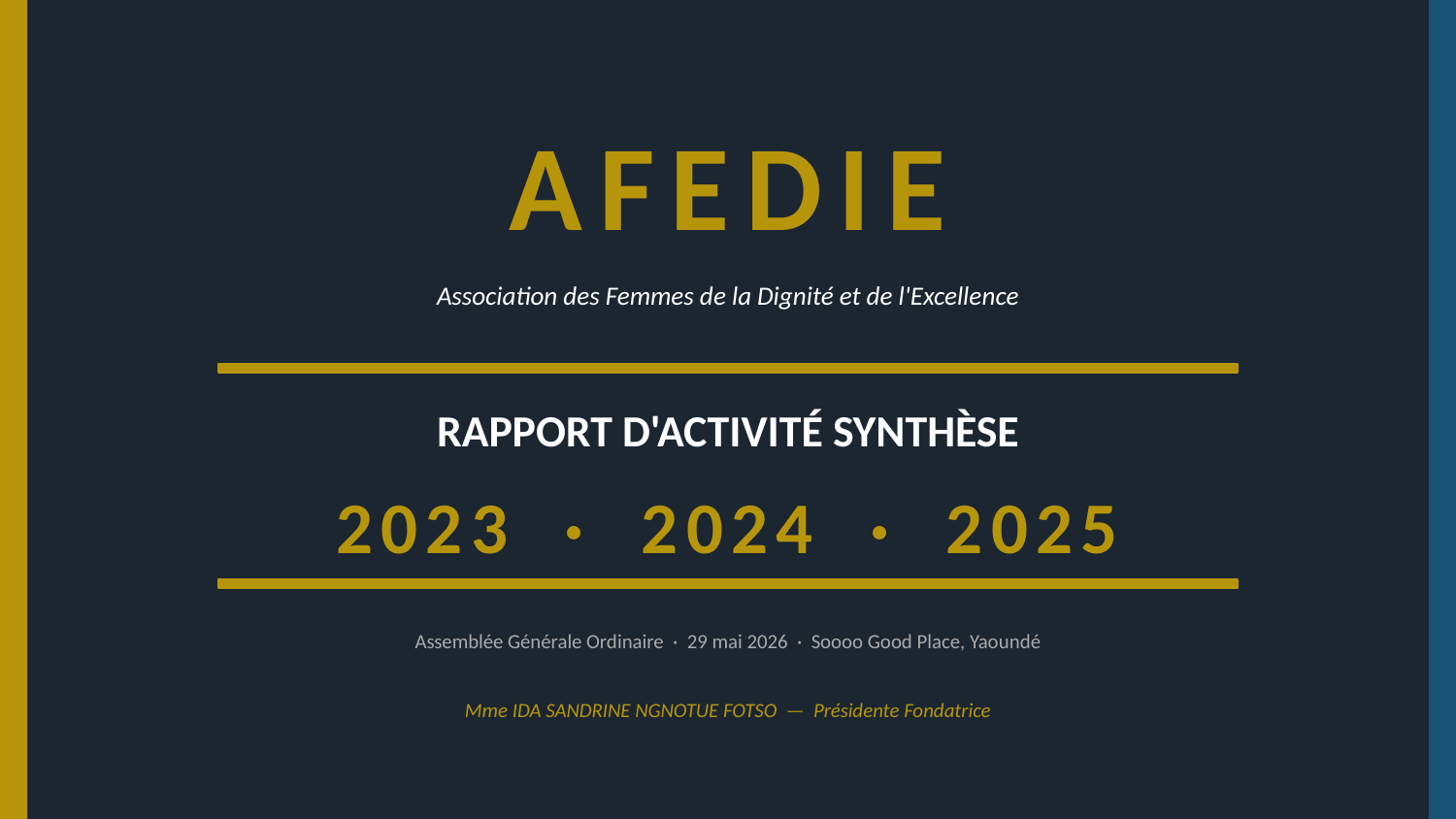

AFEDIE
Association des Femmes de la Dignité et de l'Excellence

RAPPORT D'ACTIVITÉ SYNTHÈSE
2023  ·  2024  ·  2025

Assemblée Générale Ordinaire  ·  29 mai 2026  ·  Soooo Good Place, Yaoundé
Mme IDA SANDRINE NGNOTUE FOTSO  —  Présidente Fondatrice